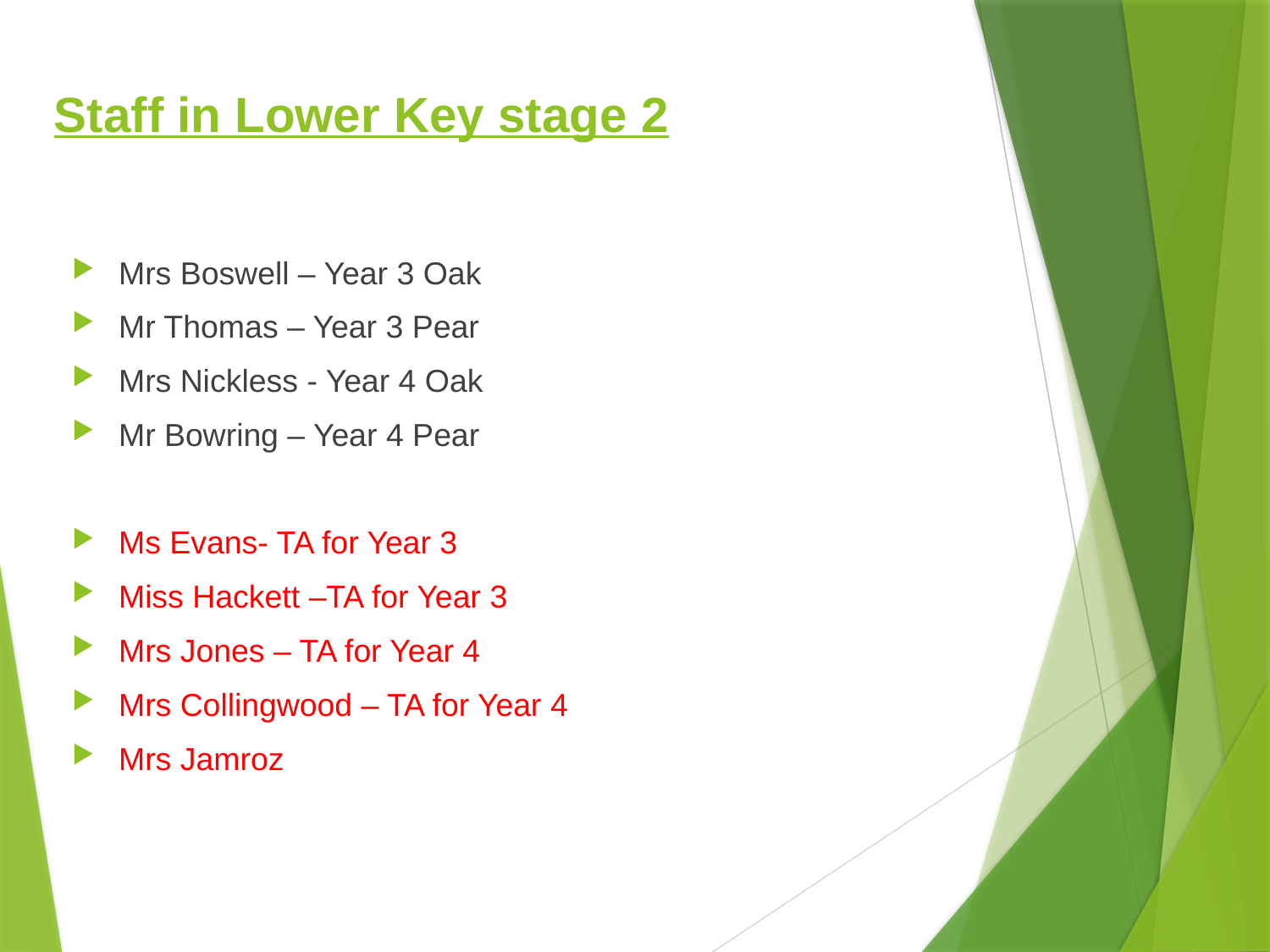

Staff in Lower Key stage 2
Mrs Boswell – Year 3 Oak
Mr Thomas – Year 3 Pear
Mrs Nickless - Year 4 Oak
Mr Bowring – Year 4 Pear

Ms Evans- TA for Year 3
Miss Hackett –TA for Year 3
Mrs Jones – TA for Year 4
Mrs Collingwood – TA for Year 4
Mrs Jamroz